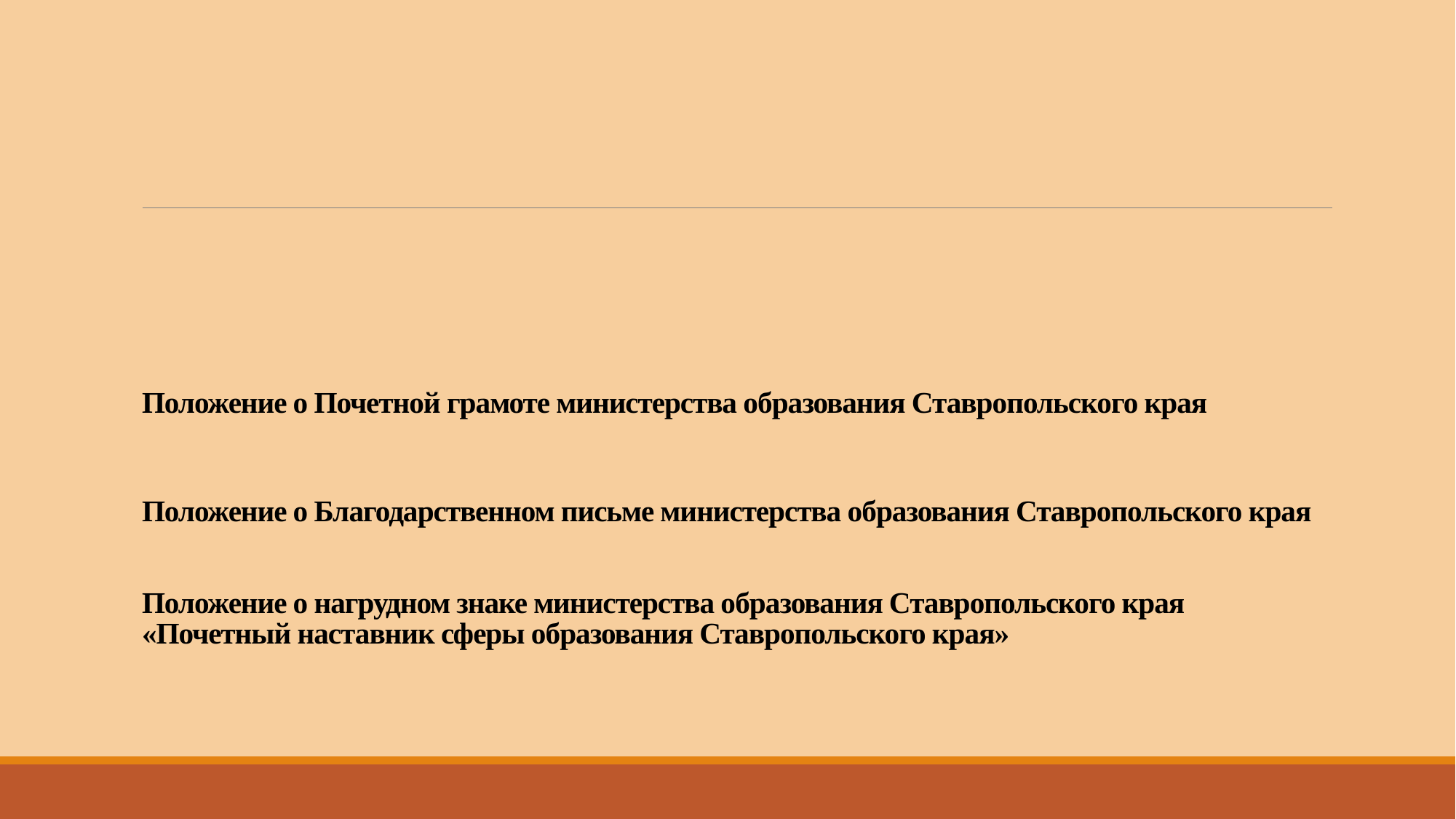

# Положение о Почетной грамоте министерства образования Ставропольского края Положение о Благодарственном письме министерства образования Ставропольского края Положение о нагрудном знаке министерства образования Ставропольского края «Почетный наставник сферы образования Ставропольского края»